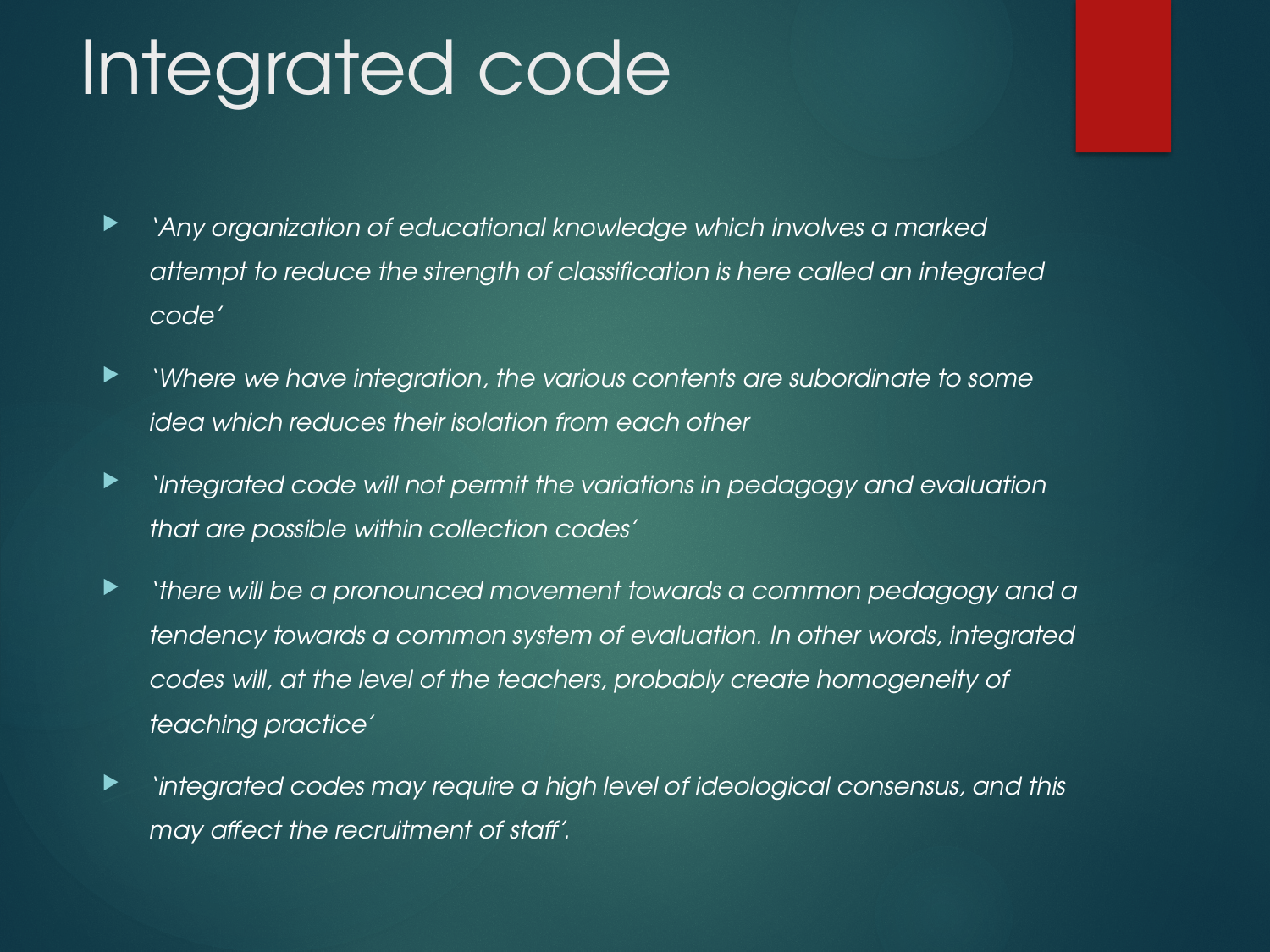

# Integrated code
‘Any organization of educational knowledge which involves a marked attempt to reduce the strength of classification is here called an integrated code’
‘Where we have integration, the various contents are subordinate to some idea which reduces their isolation from each other
‘Integrated code will not permit the variations in pedagogy and evaluation that are possible within collection codes’
‘there will be a pronounced movement towards a common pedagogy and a tendency towards a common system of evaluation. In other words, integrated codes will, at the level of the teachers, probably create homogeneity of teaching practice’
‘integrated codes may require a high level of ideological consensus, and this may affect the recruitment of staff’.